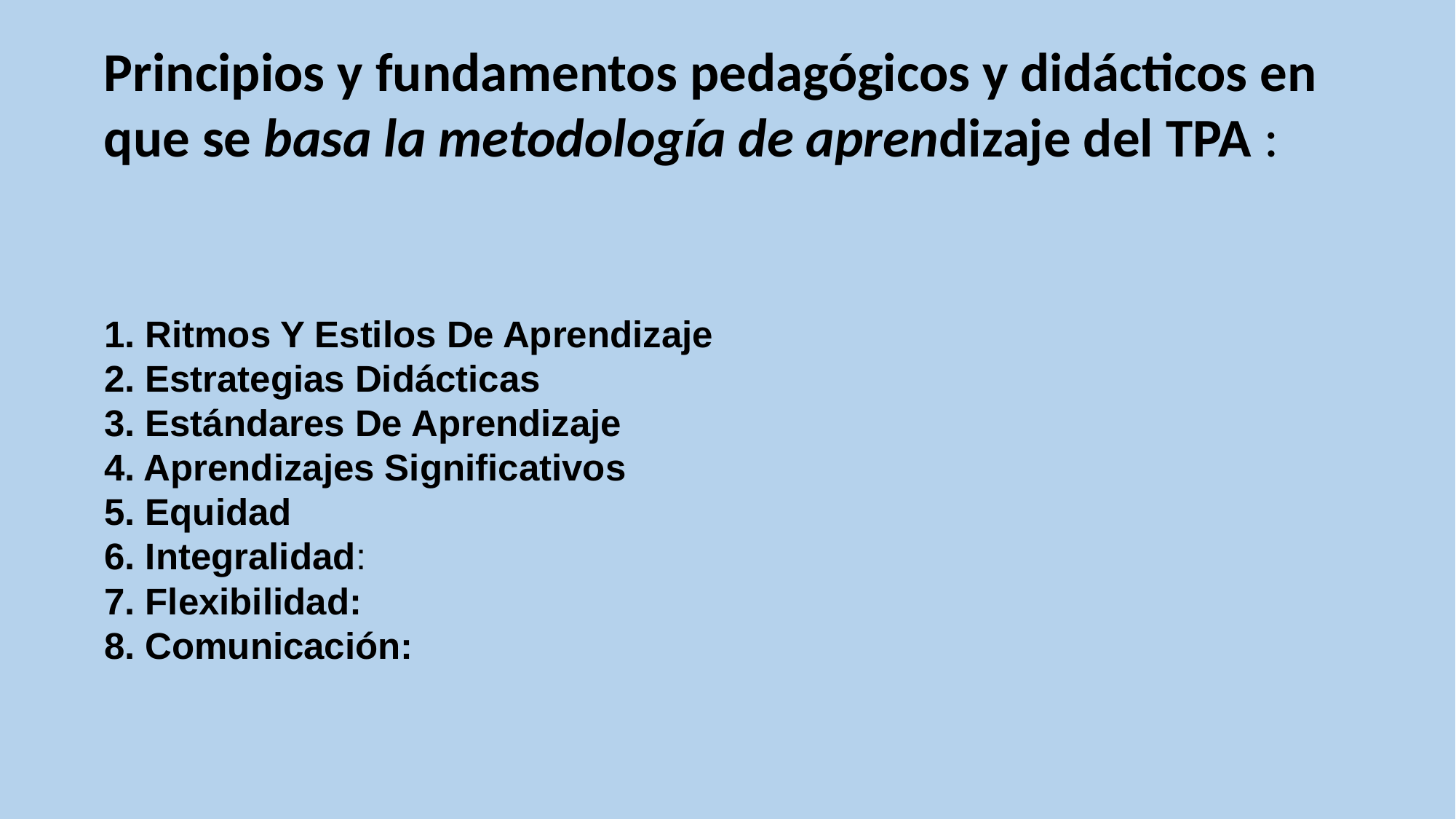

Principios y fundamentos pedagógicos y didácticos en que se basa la metodología de aprendizaje del TPA :
# 1. Ritmos Y Estilos De Aprendizaje 2. Estrategias Didácticas 3. Estándares De Aprendizaje 4. Aprendizajes Significativos 5. Equidad 6. Integralidad: 7. Flexibilidad: 8. Comunicación: